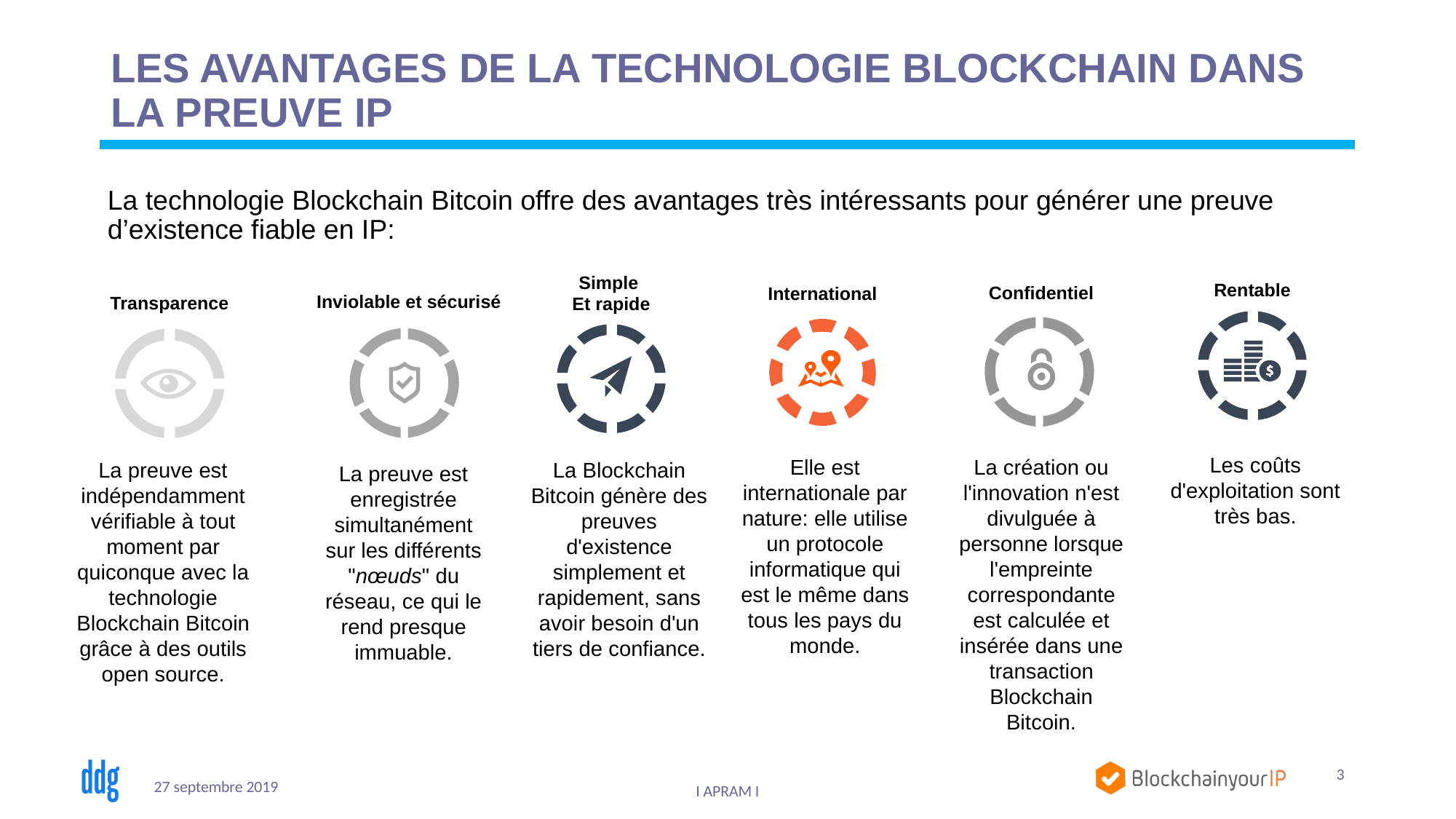

# LES AVANTAGES DE LA TECHNOLOGIE BLOCKCHAIN DANS LA PREUVE IP
La technologie Blockchain Bitcoin offre des avantages très intéressants pour générer une preuve d’existence fiable en IP:
Simple
Et rapide
Rentable
Confidentiel
International
Inviolable et sécurisé
Transparence

La Blockchain Bitcoin génère des preuves d'existence simplement et rapidement, sans avoir besoin d'un tiers de confiance.

Les coûts d'exploitation sont très bas.
Elle est internationale par nature: elle utilise un protocole informatique qui est le même dans tous les pays du monde.
La création ou l'innovation n'est divulguée à personne lorsque l'empreinte correspondante est calculée et insérée dans une transaction Blockchain Bitcoin.
La preuve est indépendamment vérifiable à tout moment par quiconque avec la technologie Blockchain Bitcoin grâce à des outils open source.
La preuve est enregistrée simultanément sur les différents "nœuds" du réseau, ce qui le rend presque immuable.
3
27 septembre 2019
I APRAM I